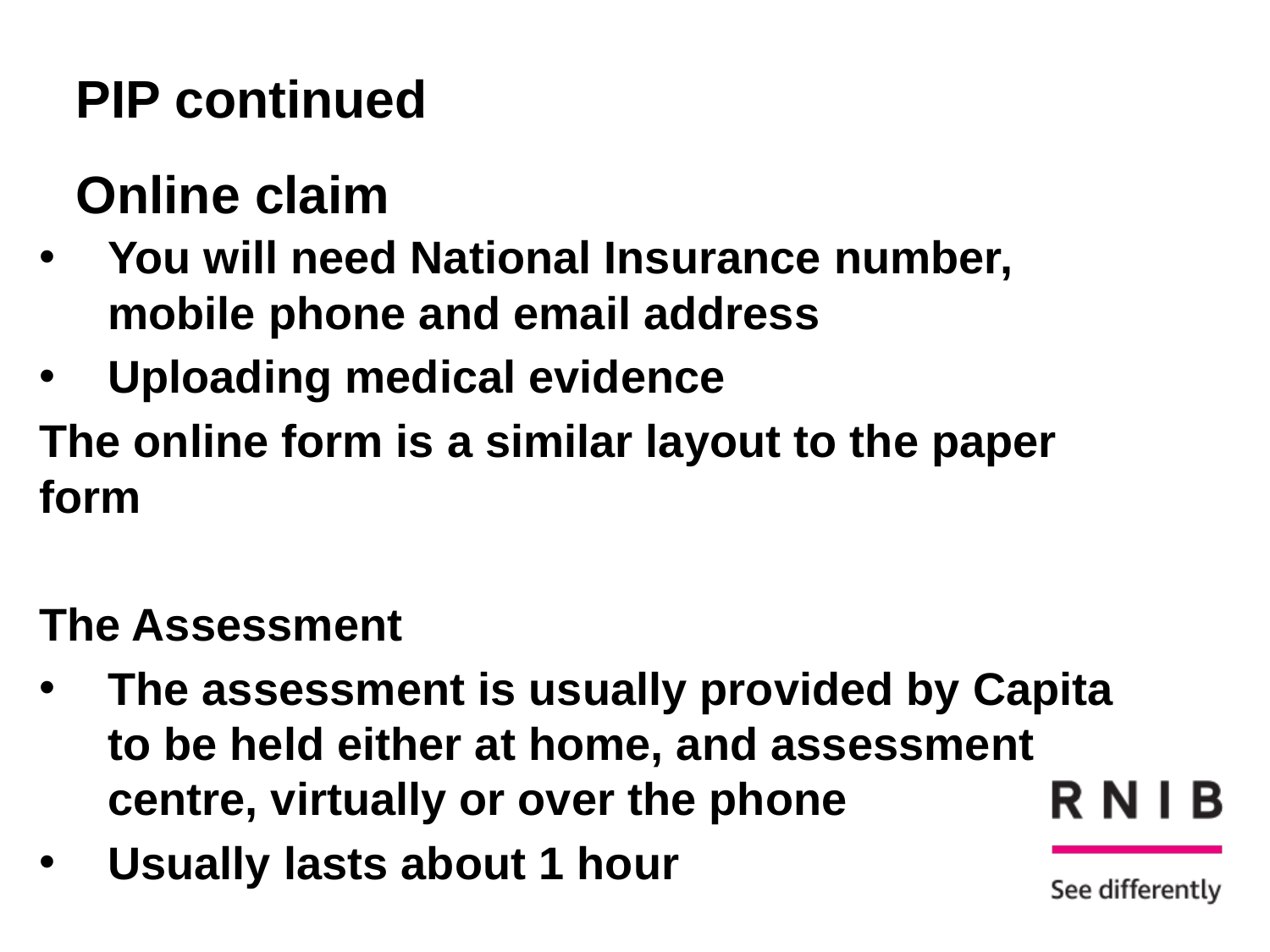

# PIP continued Online claim
You will need National Insurance number, mobile phone and email address
Uploading medical evidence
The online form is a similar layout to the paper form

The Assessment
The assessment is usually provided by Capita to be held either at home, and assessment centre, virtually or over the phone
Usually lasts about 1 hour